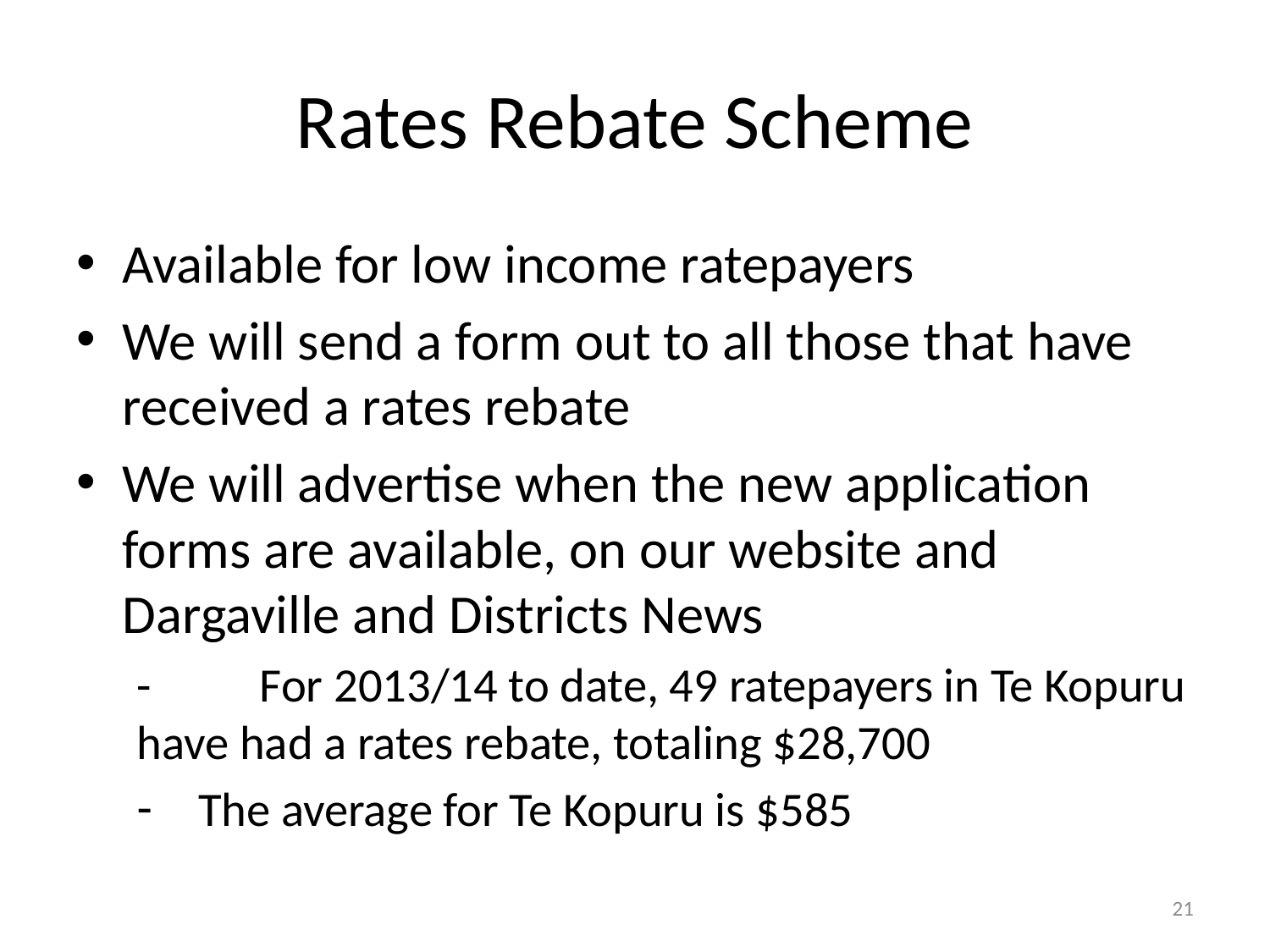

# Rates Rebate Scheme
Available for low income ratepayers
We will send a form out to all those that have received a rates rebate
We will advertise when the new application forms are available, on our website and Dargaville and Districts News
- 	For 2013/14 to date, 49 ratepayers in Te Kopuru 	have had a rates rebate, totaling $28,700
The average for Te Kopuru is $585

21